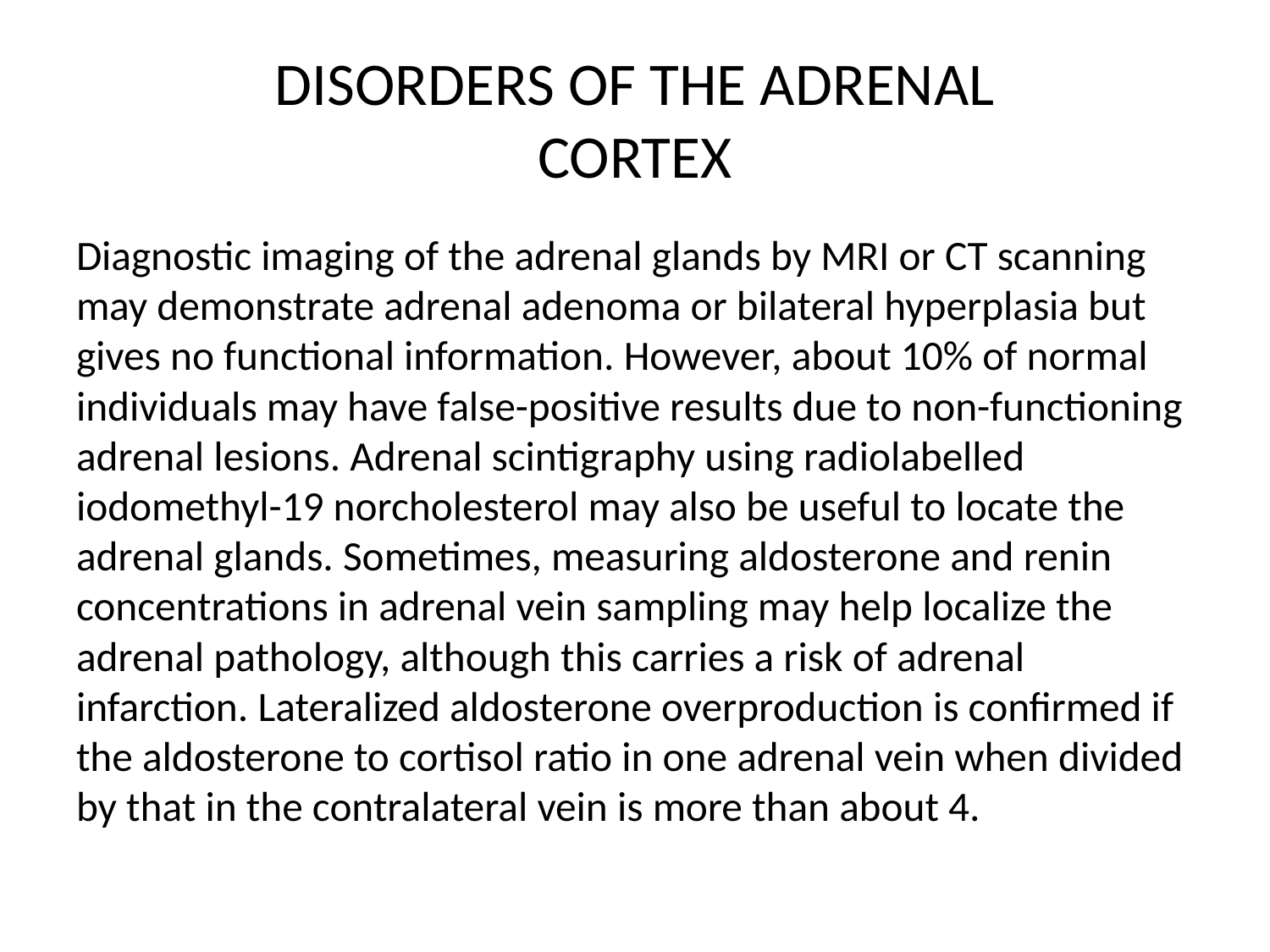

# DISORDERS OF THE ADRENAL CORTEX
Diagnostic imaging of the adrenal glands by MRI or CT scanning may demonstrate adrenal adenoma or bilateral hyperplasia but gives no functional information. However, about 10% of normal individuals may have false-positive results due to non-functioning adrenal lesions. Adrenal scintigraphy using radiolabelled iodomethyl-19 norcholesterol may also be useful to locate the adrenal glands. Sometimes, measuring aldosterone and renin concentrations in adrenal vein sampling may help localize the adrenal pathology, although this carries a risk of adrenal infarction. Lateralized aldosterone overproduction is confirmed if the aldosterone to cortisol ratio in one adrenal vein when divided by that in the contralateral vein is more than about 4.